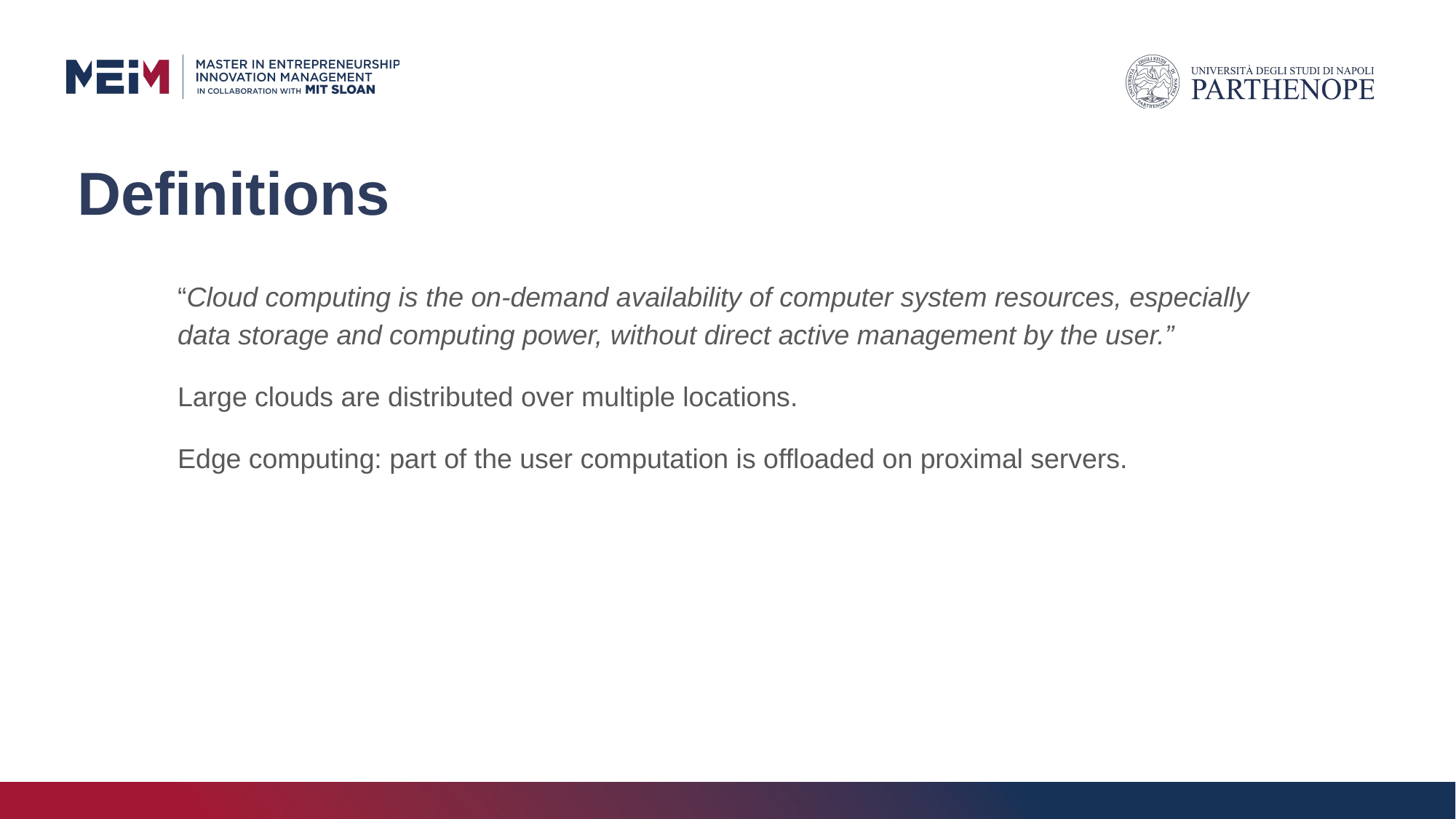

# Definitions
“Cloud computing is the on-demand availability of computer system resources, especially data storage and computing power, without direct active management by the user.”
Large clouds are distributed over multiple locations.
Edge computing: part of the user computation is offloaded on proximal servers.